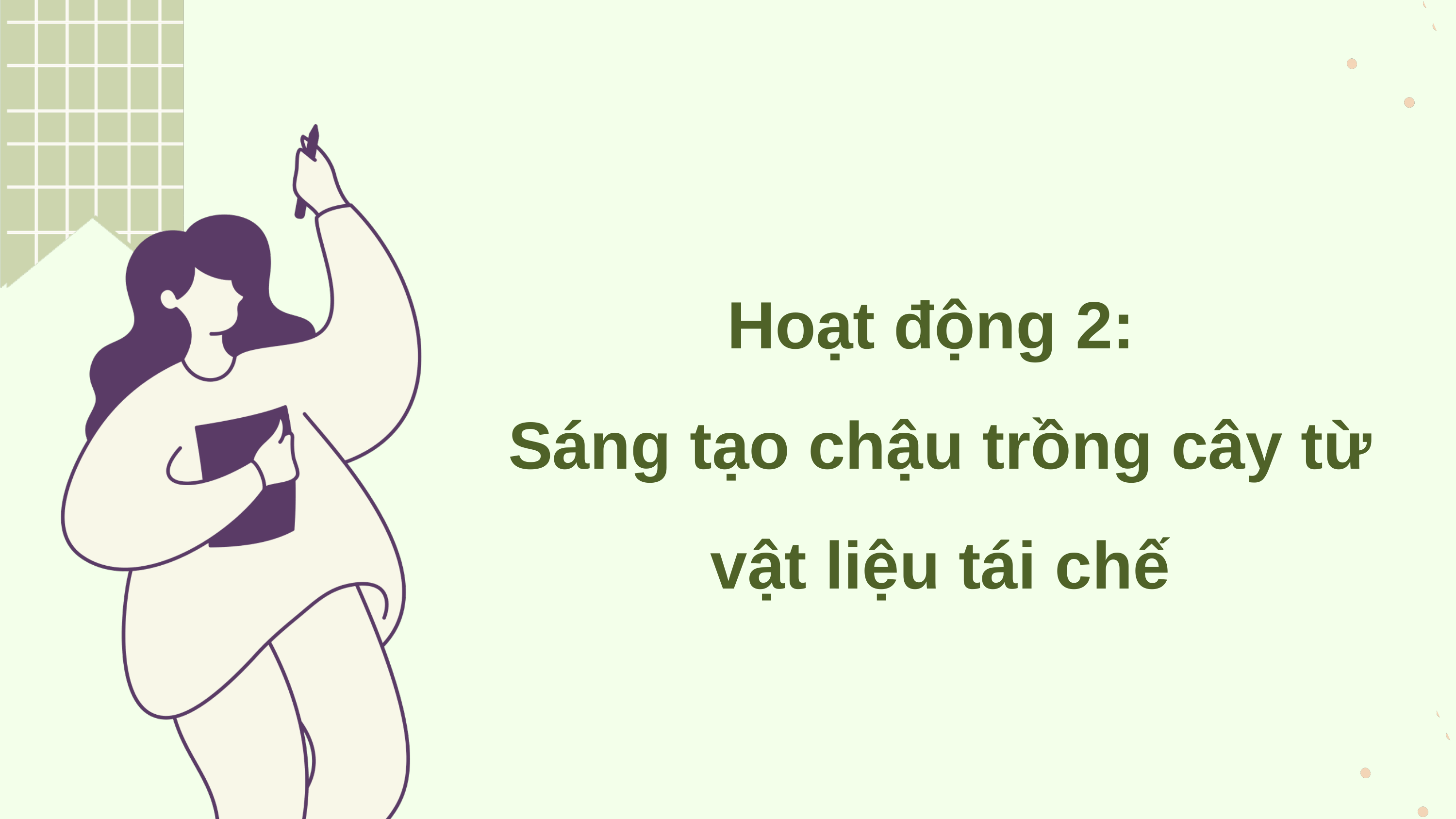

Hoạt động 2:
Sáng tạo chậu trồng cây từ vật liệu tái chế